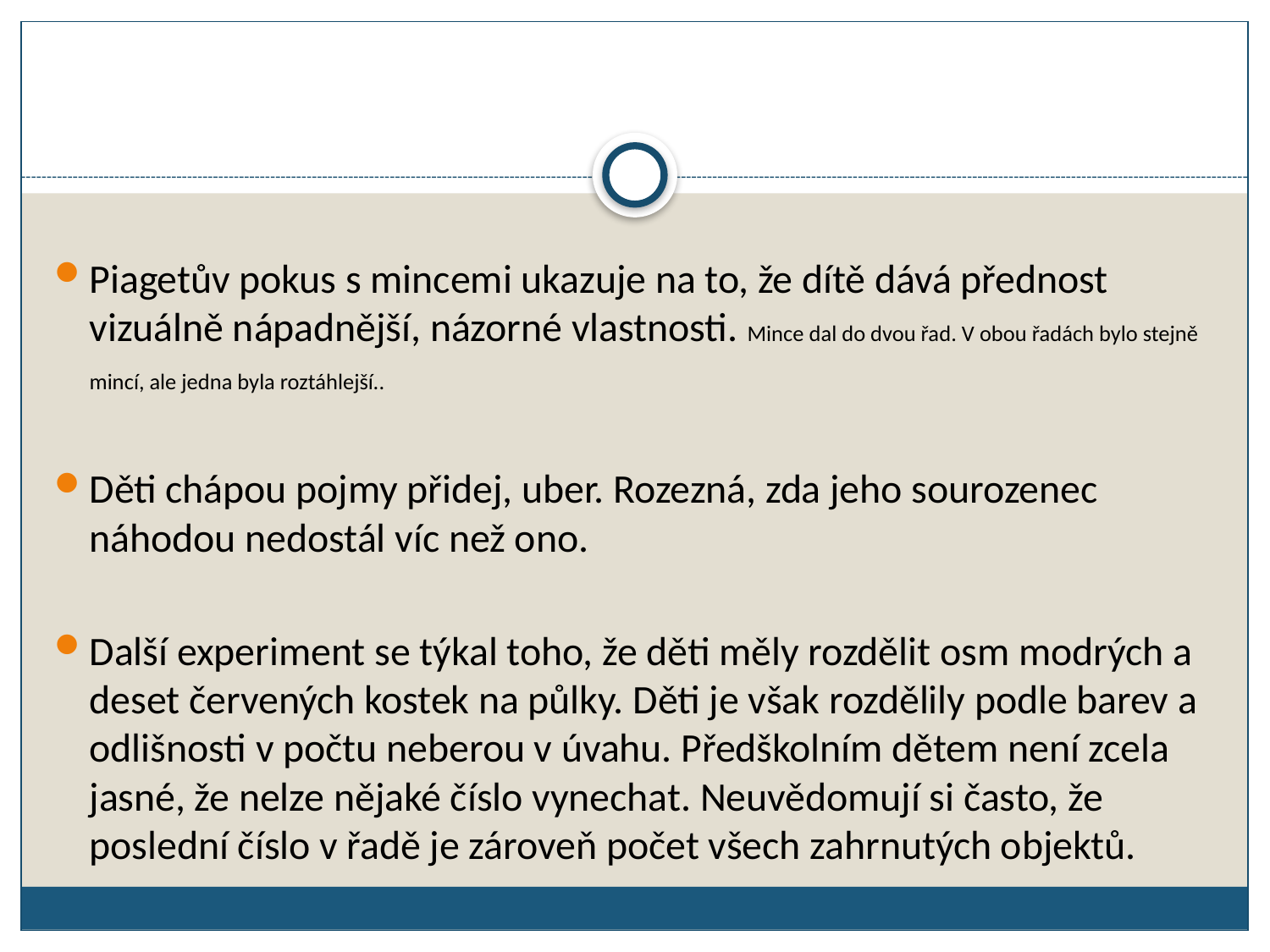

Piagetův pokus s mincemi ukazuje na to, že dítě dává přednost vizuálně nápadnější, názorné vlastnosti. Mince dal do dvou řad. V obou řadách bylo stejně mincí, ale jedna byla roztáhlejší..

Děti chápou pojmy přidej, uber. Rozezná, zda jeho sourozenec náhodou nedostál víc než ono.

Další experiment se týkal toho, že děti měly rozdělit osm modrých a deset červených kostek na půlky. Děti je však rozdělily podle barev a odlišnosti v počtu neberou v úvahu. Předškolním dětem není zcela jasné, že nelze nějaké číslo vynechat. Neuvědomují si často, že poslední číslo v řadě je zároveň počet všech zahrnutých objektů.